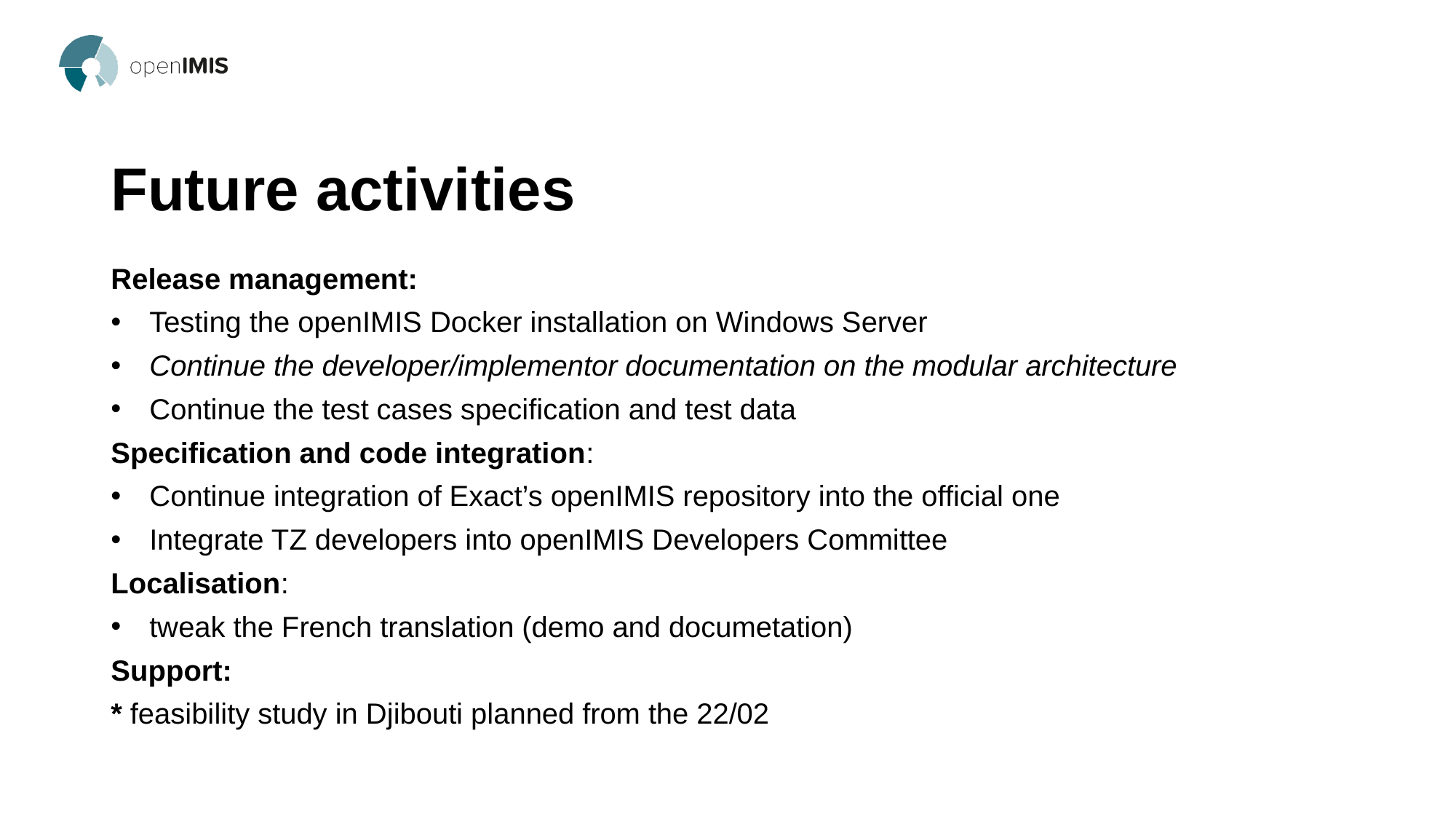

# Future activities
Release management:
Testing the openIMIS Docker installation on Windows Server
Continue the developer/implementor documentation on the modular architecture
Continue the test cases specification and test data
Specification and code integration:
Continue integration of Exact’s openIMIS repository into the official one
Integrate TZ developers into openIMIS Developers Committee
Localisation:
tweak the French translation (demo and documetation)
Support:
* feasibility study in Djibouti planned from the 22/02